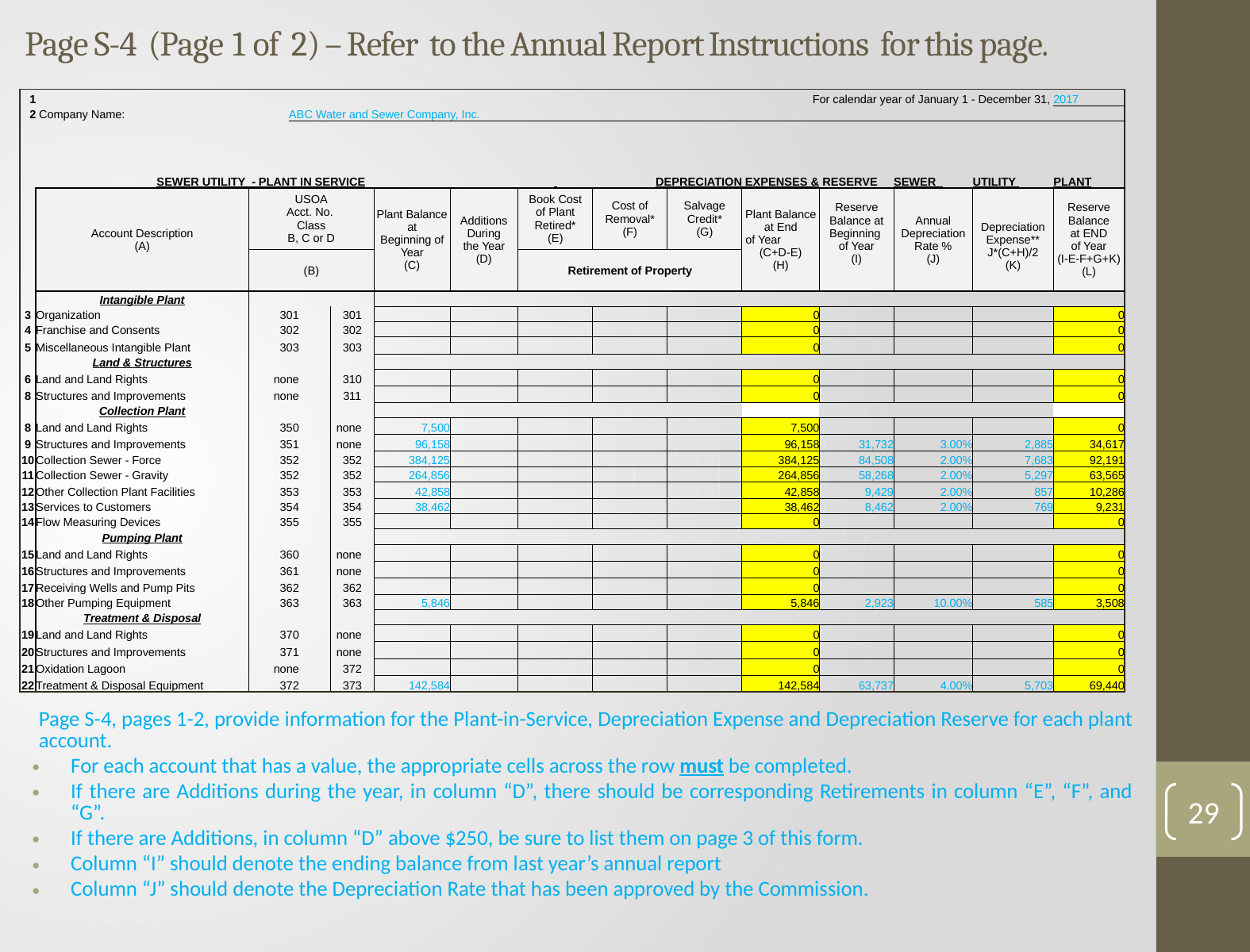

# Page S-4  (Page 1 of  2) – Refer  to the Annual Report Instructions  for this page.
| 1 |  |  |  |  |  |  |  |  |  |  | For calendar year of January 1 - December 31, |  |  |  |  | 2017 |
| --- | --- | --- | --- | --- | --- | --- | --- | --- | --- | --- | --- | --- | --- | --- | --- | --- |
| 2 | Company Name: |  |  | ABC Water and Sewer Company, Inc. |  |  |  |  |  |  |  |  |  |  |  |  |
|  |  |  |  |  |  |  |  |  |  |  |  |  |  |  |  |  |
|  |  | SEWER UTILITY | - PLANT IN SERVICE |  |  |  |  |  |  | DEPRECIATION |  | EXPENSES & | RESERVE | SEWER | UTILITY | PLANT |
|  | Account Description (A) |  | USOA Acct. No. Class B, C or D |  |  |  | Plant Balance at Beginning of Year (C) | Additions During the Year (D) | Book Cost of Plant Retired\* (E) | Cost of Removal\* (F) | Salvage Credit\* (G) | Plant Balance at End of Year (C+D-E) (H) | Reserve Balance at Beginning of Year (I) | Annual Depreciation Rate % (J) | Depreciation Expense\*\* J\*(C+H)/2 (K) | Reserve Balance at END of Year (I-E-F+G+K) (L) |
|  |  |  | (B) |  |  |  |  |  | Retirement of Property |  |  |  |  |  |  |  |
|  | Intangible Plant |  |  |  |  |  |  |  |  |  |  |  |  |  |  |  |
| 3 | Organization |  | 301 |  | 301 |  |  |  |  |  |  | 0 |  |  |  | 0 |
| 4 | Franchise and Consents |  | 302 |  | 302 |  |  |  |  |  |  | 0 |  |  |  | 0 |
| 5 | Miscellaneous Intangible Plant |  | 303 |  | 303 |  |  |  |  |  |  | 0 |  |  |  | 0 |
|  | Land & Structures |  |  |  |  |  |  |  |  |  |  |  |  |  |  |  |
| 6 | Land and Land Rights |  | none |  | 310 |  |  |  |  |  |  | 0 |  |  |  | 0 |
| 8 | Structures and Improvements |  | none |  | 311 |  |  |  |  |  |  | 0 |  |  |  | 0 |
|  | Collection Plant |  |  |  |  |  |  |  |  |  |  |  |  |  |  |  |
| 8 | Land and Land Rights |  | 350 |  | none |  | 7,500 |  |  |  |  | 7,500 |  |  |  | 0 |
| 9 | Structures and Improvements |  | 351 |  | none |  | 96,158 |  |  |  |  | 96,158 | 31,732 | 3.00% | 2,885 | 34,617 |
| 10 | Collection Sewer - Force |  | 352 |  | 352 |  | 384,125 |  |  |  |  | 384,125 | 84,508 | 2.00% | 7,683 | 92,191 |
| 11 | Collection Sewer - Gravity |  | 352 |  | 352 |  | 264,856 |  |  |  |  | 264,856 | 58,268 | 2.00% | 5,297 | 63,565 |
| 12 | Other Collection Plant Facilities |  | 353 |  | 353 |  | 42,858 |  |  |  |  | 42,858 | 9,429 | 2.00% | 857 | 10,286 |
| 13 | Services to Customers |  | 354 |  | 354 |  | 38,462 |  |  |  |  | 38,462 | 8,462 | 2.00% | 769 | 9,231 |
| 14 | Flow Measuring Devices |  | 355 |  | 355 |  |  |  |  |  |  | 0 |  |  |  | 0 |
|  | Pumping Plant |  |  |  |  |  |  |  |  |  |  |  |  |  |  |  |
| 15 | Land and Land Rights |  | 360 |  | none |  |  |  |  |  |  | 0 |  |  |  | 0 |
| 16 | Structures and Improvements |  | 361 |  | none |  |  |  |  |  |  | 0 |  |  |  | 0 |
| 17 | Receiving Wells and Pump Pits |  | 362 |  | 362 |  |  |  |  |  |  | 0 |  |  |  | 0 |
| 18 | Other Pumping Equipment |  | 363 |  | 363 |  | 5,846 |  |  |  |  | 5,846 | 2,923 | 10.00% | 585 | 3,508 |
|  | Treatment & Disposal |  |  |  |  |  |  |  |  |  |  |  |  |  |  |  |
| 19 | Land and Land Rights |  | 370 |  | none |  |  |  |  |  |  | 0 |  |  |  | 0 |
| 20 | Structures and Improvements |  | 371 |  | none |  |  |  |  |  |  | 0 |  |  |  | 0 |
| 21 | Oxidation Lagoon |  | none |  | 372 |  |  |  |  |  |  | 0 |  |  |  | 0 |
| 22 | Treatment & Disposal Equipment |  | 372 |  | 373 |  | 142,584 |  |  |  |  | 142,584 | 63,737 | 4.00% | 5,703 | 69,440 |
Page S-4, pages 1-2, provide information for the Plant-in-Service, Depreciation Expense and Depreciation Reserve for each plant account.
For each account that has a value, the appropriate cells across the row must be completed.
If there are Additions during the year, in column “D”, there should be corresponding Retirements in column “E”, “F”, and “G”.
If there are Additions, in column “D” above $250, be sure to list them on page 3 of this form.
Column “I” should denote the ending balance from last year’s annual report
Column “J” should denote the Depreciation Rate that has been approved by the Commission.
29